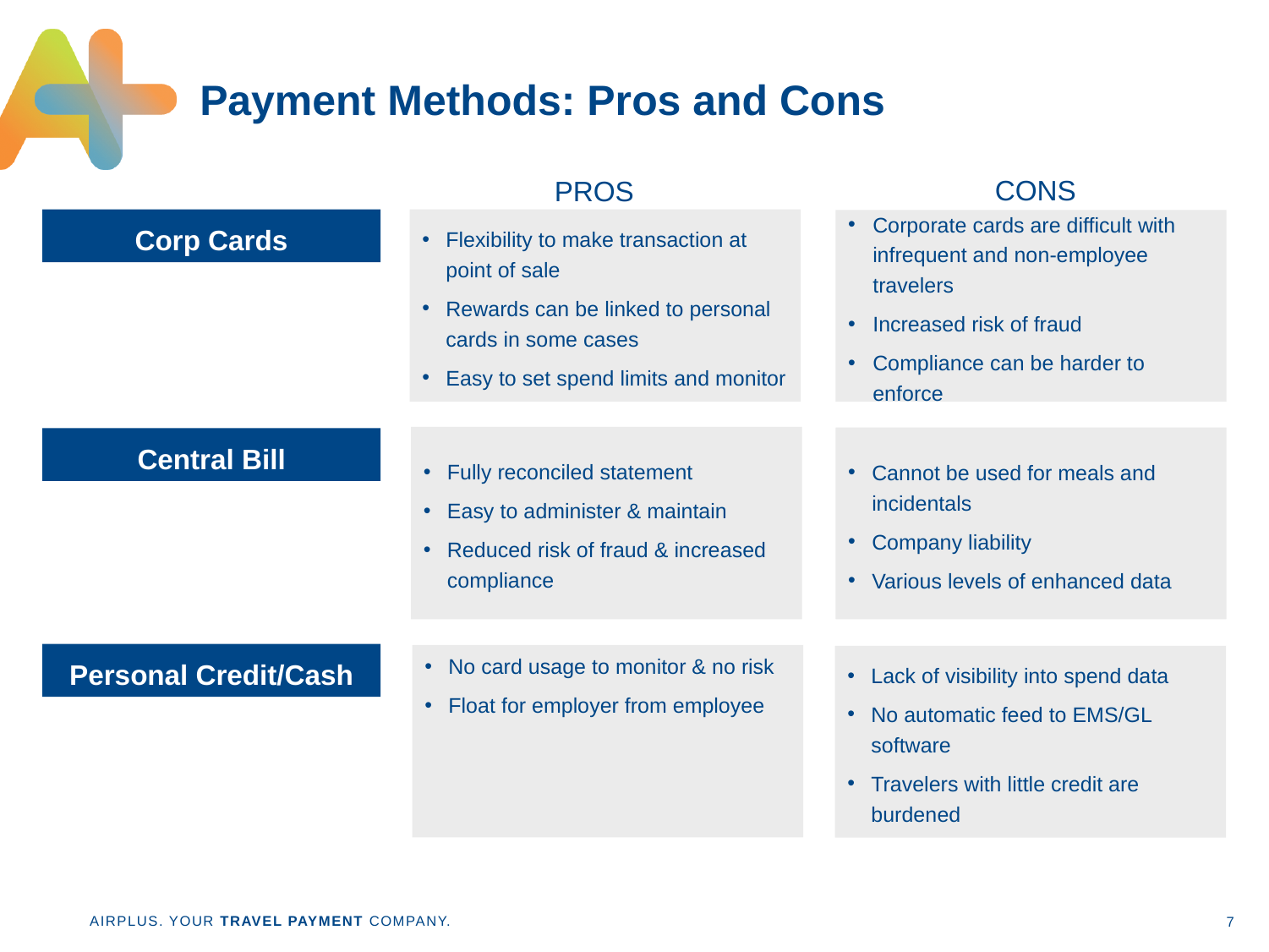

# Payment Methods: Pros and Cons
CONS
PROS
Corp Cards
Flexibility to make transaction at point of sale
Rewards can be linked to personal cards in some cases
Easy to set spend limits and monitor
Corporate cards are difficult with infrequent and non-employee travelers
Increased risk of fraud
Compliance can be harder to enforce
Fully reconciled statement
Easy to administer & maintain
Reduced risk of fraud & increased compliance
Cannot be used for meals and incidentals
Company liability
Various levels of enhanced data
Central Bill
Personal Credit/Cash
No card usage to monitor & no risk
Float for employer from employee

Lack of visibility into spend data
No automatic feed to EMS/GL software
Travelers with little credit are burdened
7